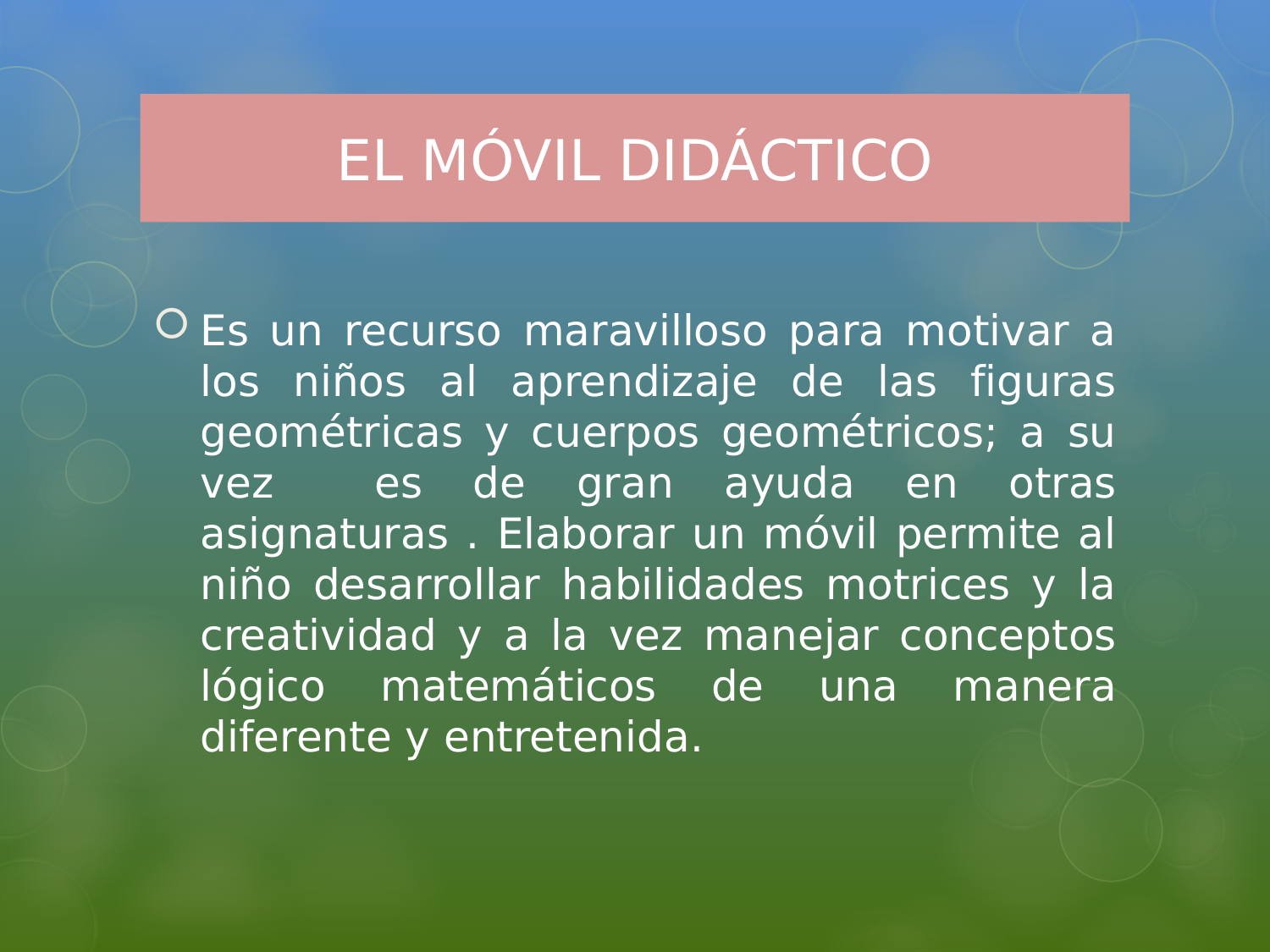

# EL MÓVIL DIDÁCTICO
Es un recurso maravilloso para motivar a los niños al aprendizaje de las figuras geométricas y cuerpos geométricos; a su vez  es de gran ayuda en otras asignaturas . Elaborar un móvil permite al niño desarrollar habilidades motrices y la creatividad y a la vez manejar conceptos lógico matemáticos de una manera diferente y entretenida.